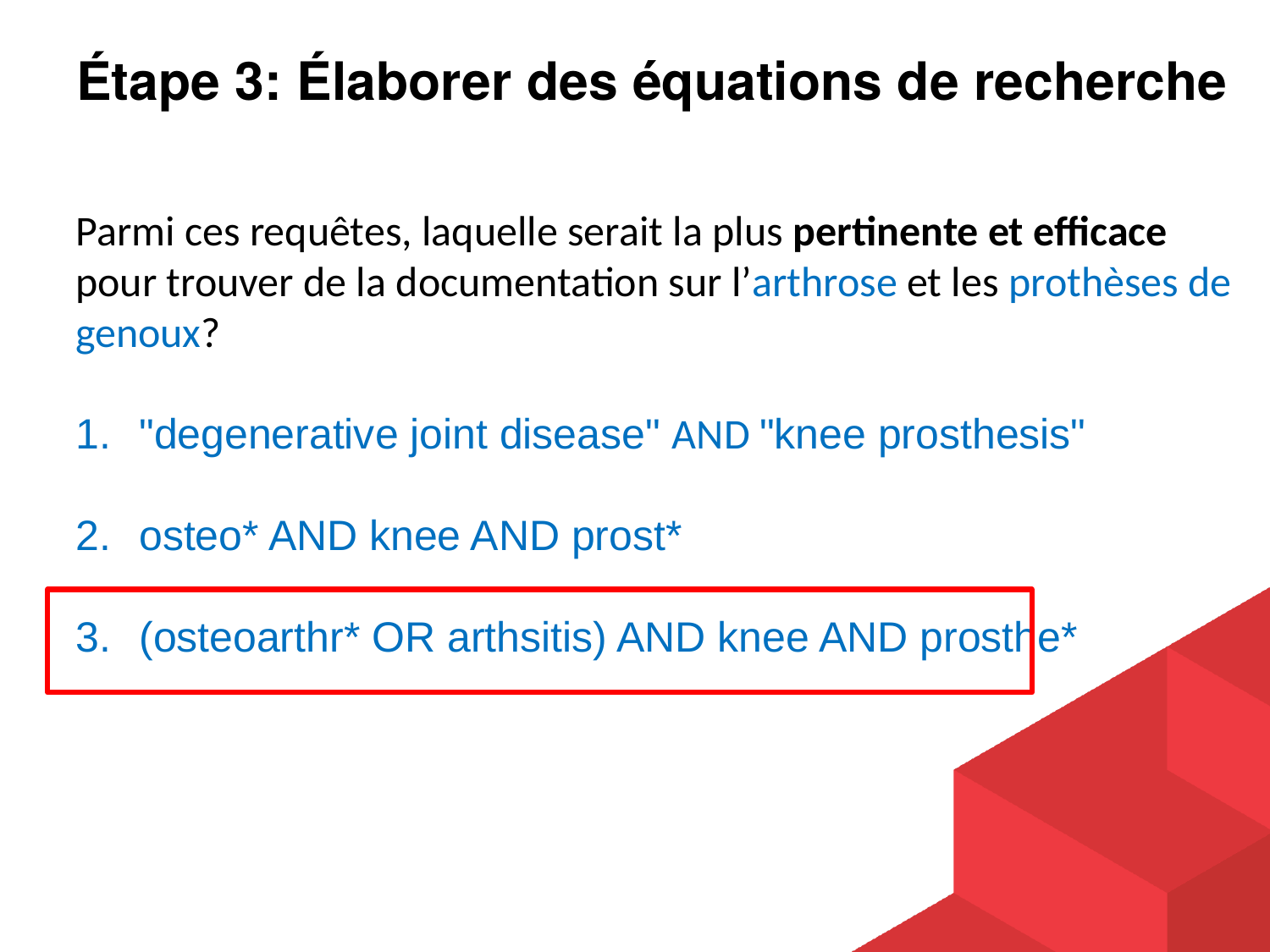

# Étape 3: Élaborer des équations de recherche
Parmi ces requêtes, laquelle serait la plus pertinente et efficace pour trouver de la documentation sur l’arthrose et les prothèses de genoux?
ʺdegenerative joint diseaseʺ AND ʺknee prosthesisʺ
osteo* AND knee AND prost*
(osteoarthr* OR arthsitis) AND knee AND prosthe*